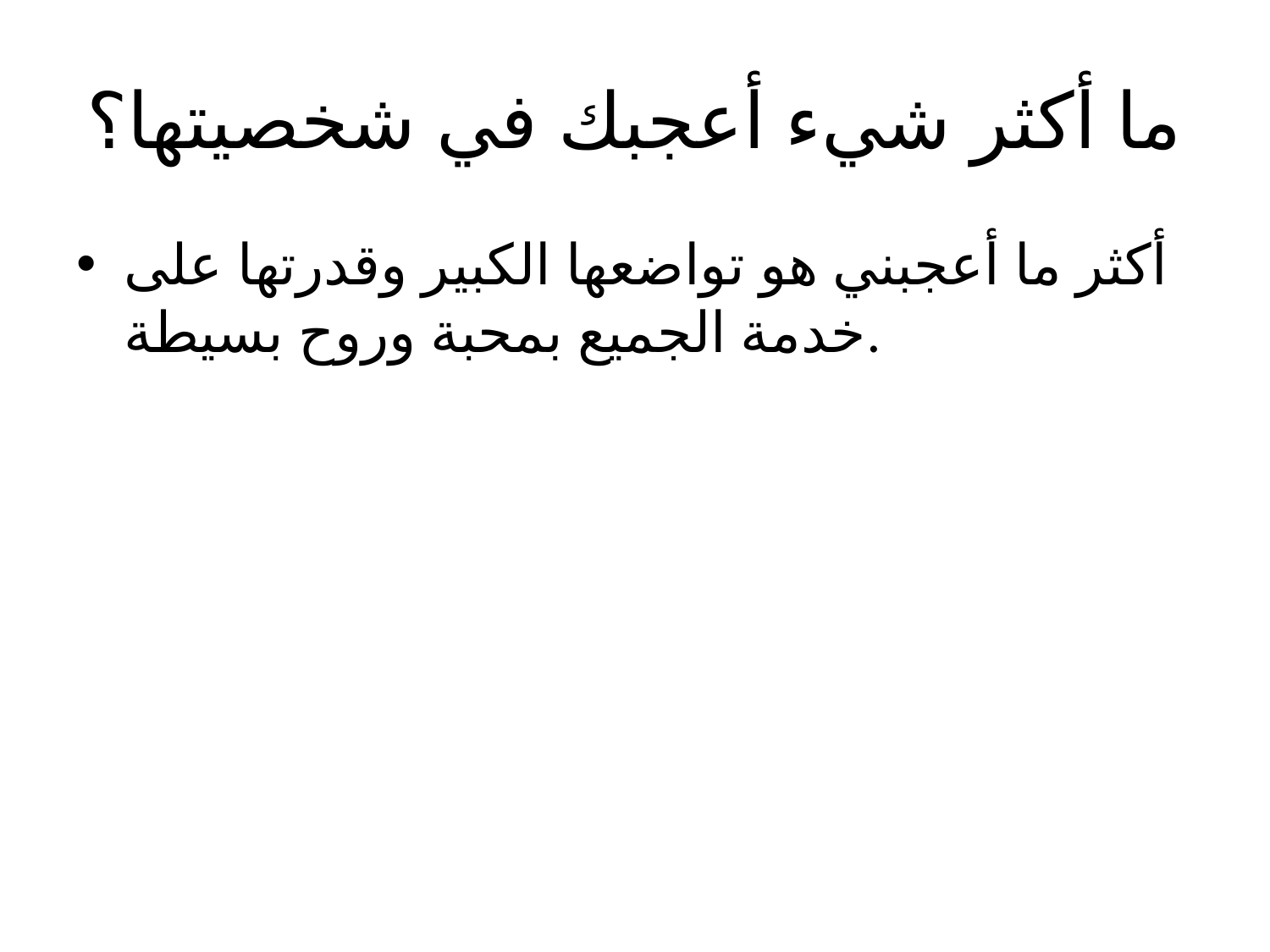

# ما أكثر شيء أعجبك في شخصيتها؟
أكثر ما أعجبني هو تواضعها الكبير وقدرتها على خدمة الجميع بمحبة وروح بسيطة.